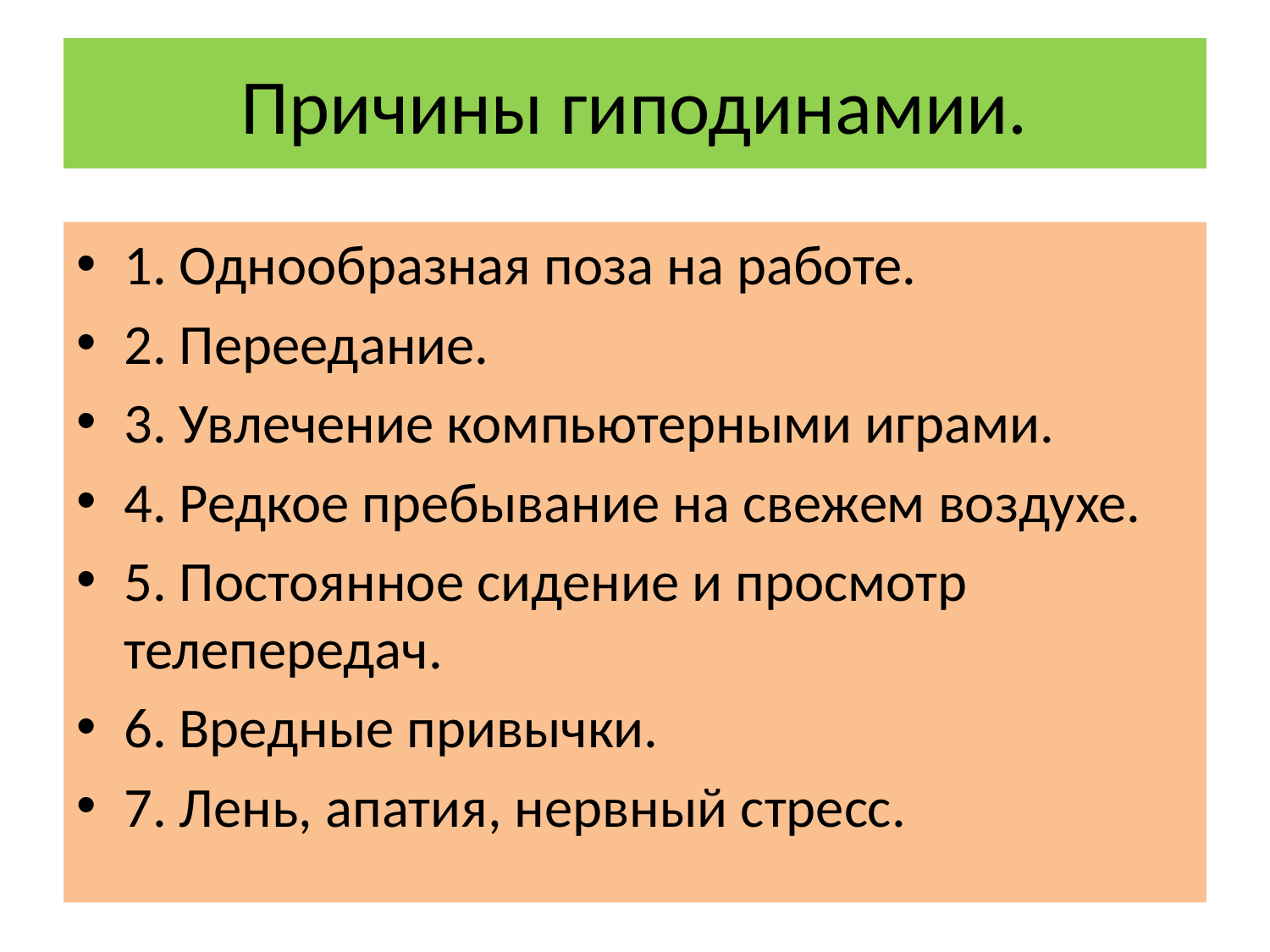

# Причины гиподинамии.
1. Однообразная поза на работе.
2. Переедание.
3. Увлечение компьютерными играми.
4. Редкое пребывание на свежем воздухе.
5. Постоянное сидение и просмотр телепередач.
6. Вредные привычки.
7. Лень, апатия, нервный стресс.